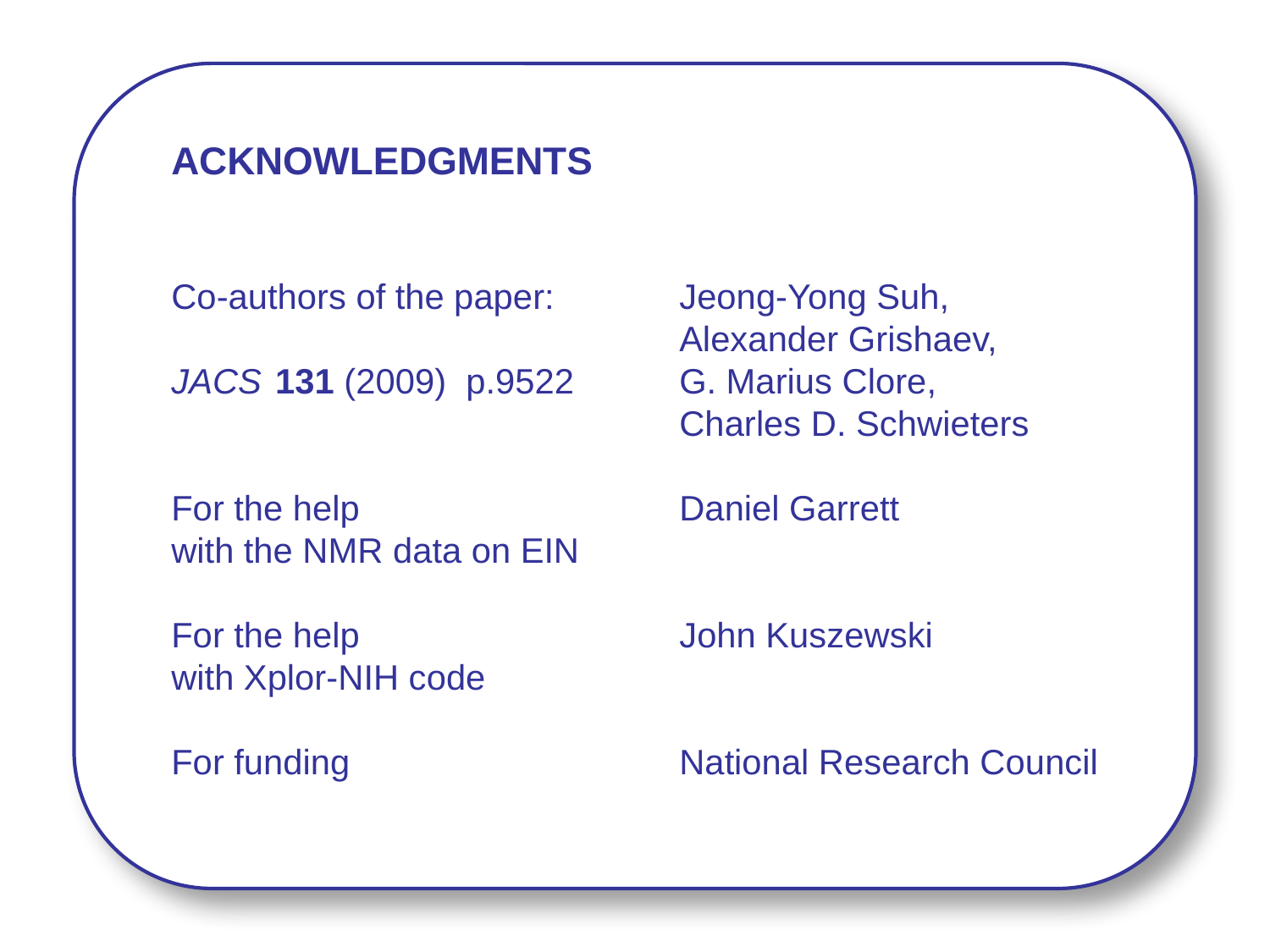

ACKNOWLEDGMENTS

Co-authors of the paper:	Jeong-Yong Suh,
				Alexander Grishaev,
JACS  131 (2009)  p.9522	G. Marius Clore,
 				Charles D. Schwieters

For the help 			Daniel Garrett
with the NMR data on EIN

For the help 			John Kuszewski
with Xplor-NIH code

For funding			National Research Council